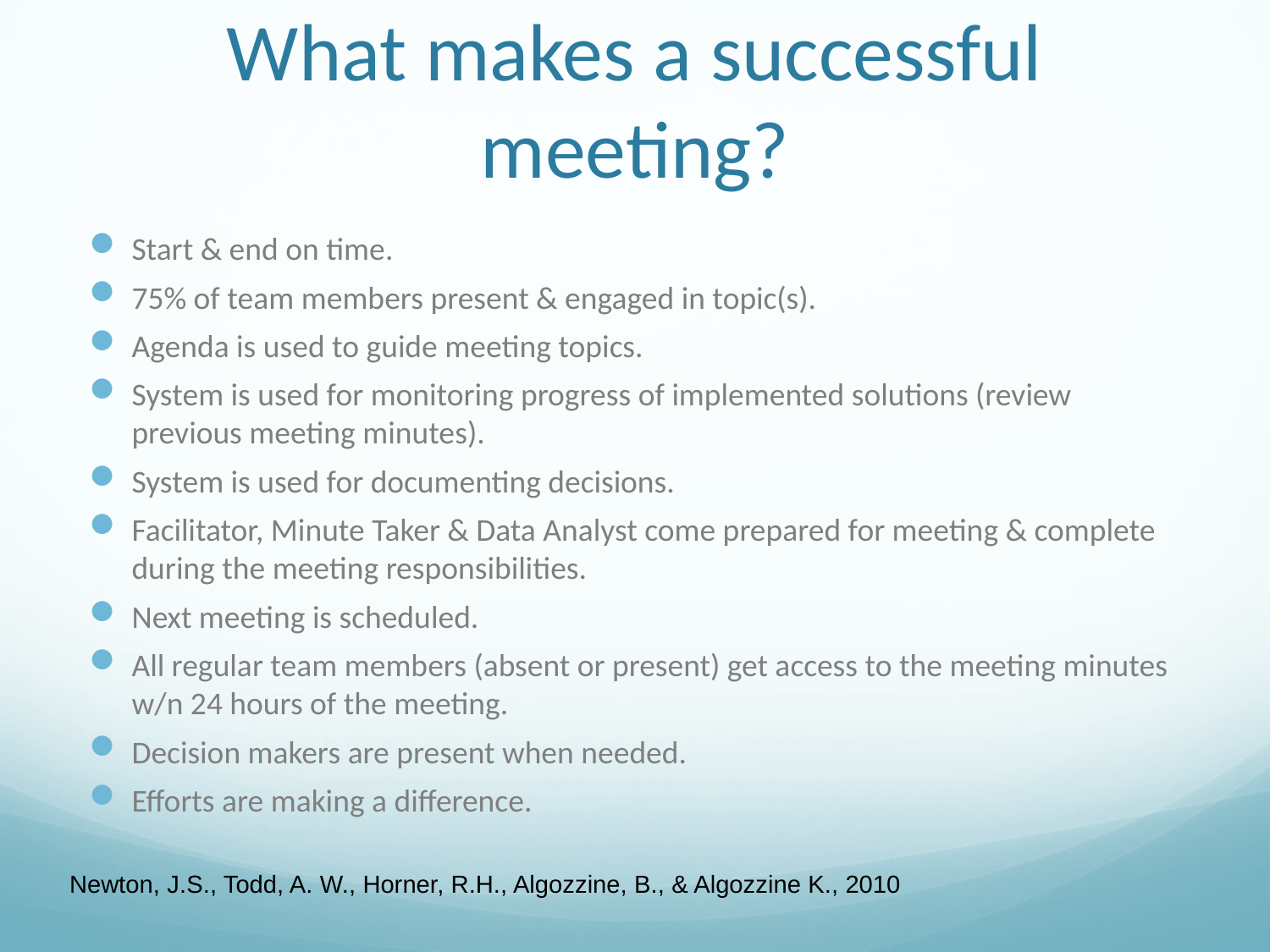

# What makes a successful meeting?
Start & end on time.
75% of team members present & engaged in topic(s).
Agenda is used to guide meeting topics.
System is used for monitoring progress of implemented solutions (review previous meeting minutes).
System is used for documenting decisions.
Facilitator, Minute Taker & Data Analyst come prepared for meeting & complete during the meeting responsibilities.
Next meeting is scheduled.
All regular team members (absent or present) get access to the meeting minutes w/n 24 hours of the meeting.
Decision makers are present when needed.
Efforts are making a difference.
Newton, J.S., Todd, A. W., Horner, R.H., Algozzine, B., & Algozzine K., 2010